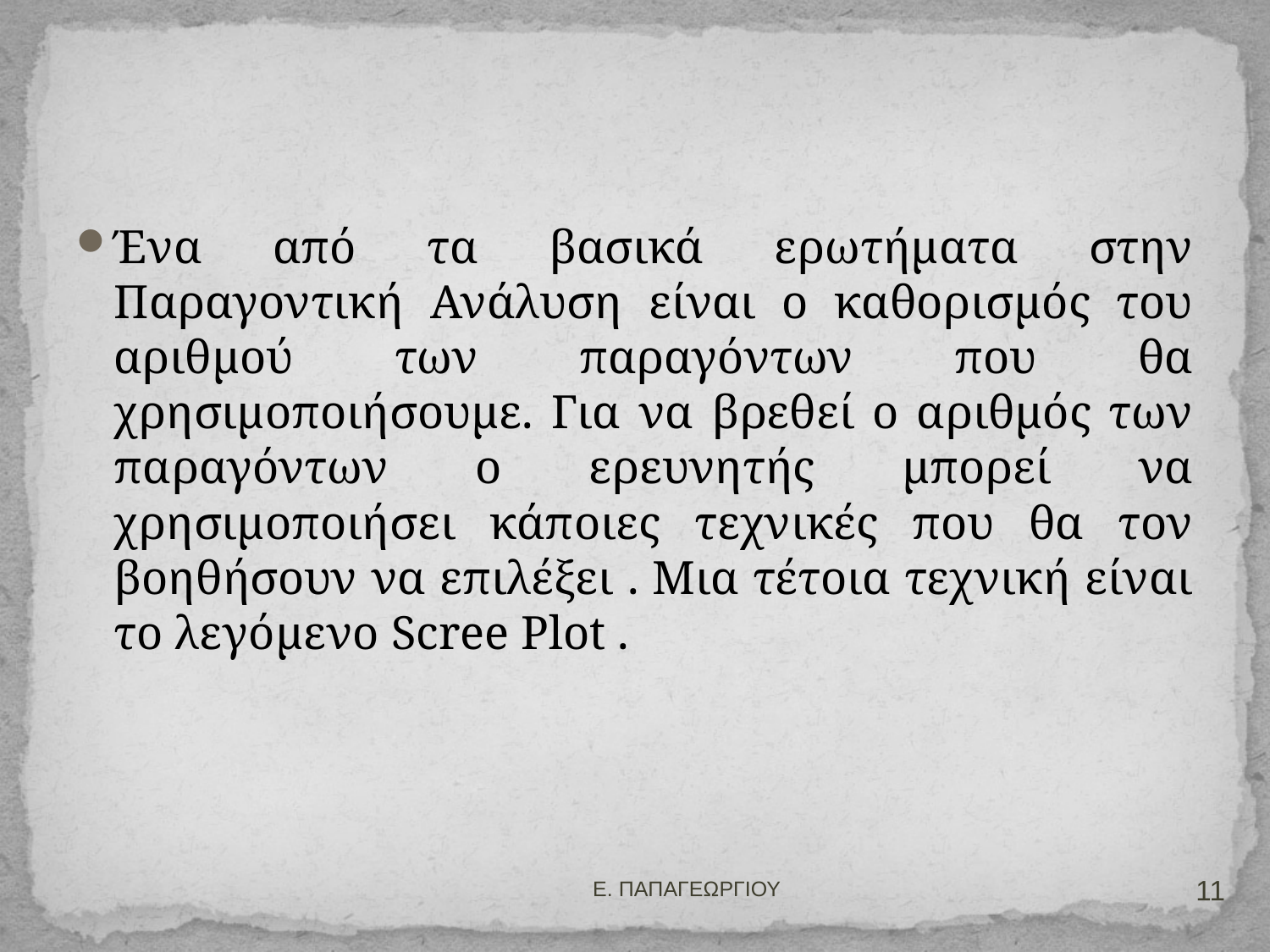

#
Ένα από τα βασικά ερωτήματα στην Παραγοντική Ανάλυση είναι ο καθορισμός του αριθμού των παραγόντων που θα χρησιμοποιήσουμε. Για να βρεθεί ο αριθμός των παραγόντων ο ερευνητής μπορεί να χρησιμοποιήσει κάποιες τεχνικές που θα τον βοηθήσουν να επιλέξει . Μια τέτοια τεχνική είναι το λεγόμενο Scree Plot .

11
Ε. ΠΑΠΑΓΕΩΡΓΙΟΥ